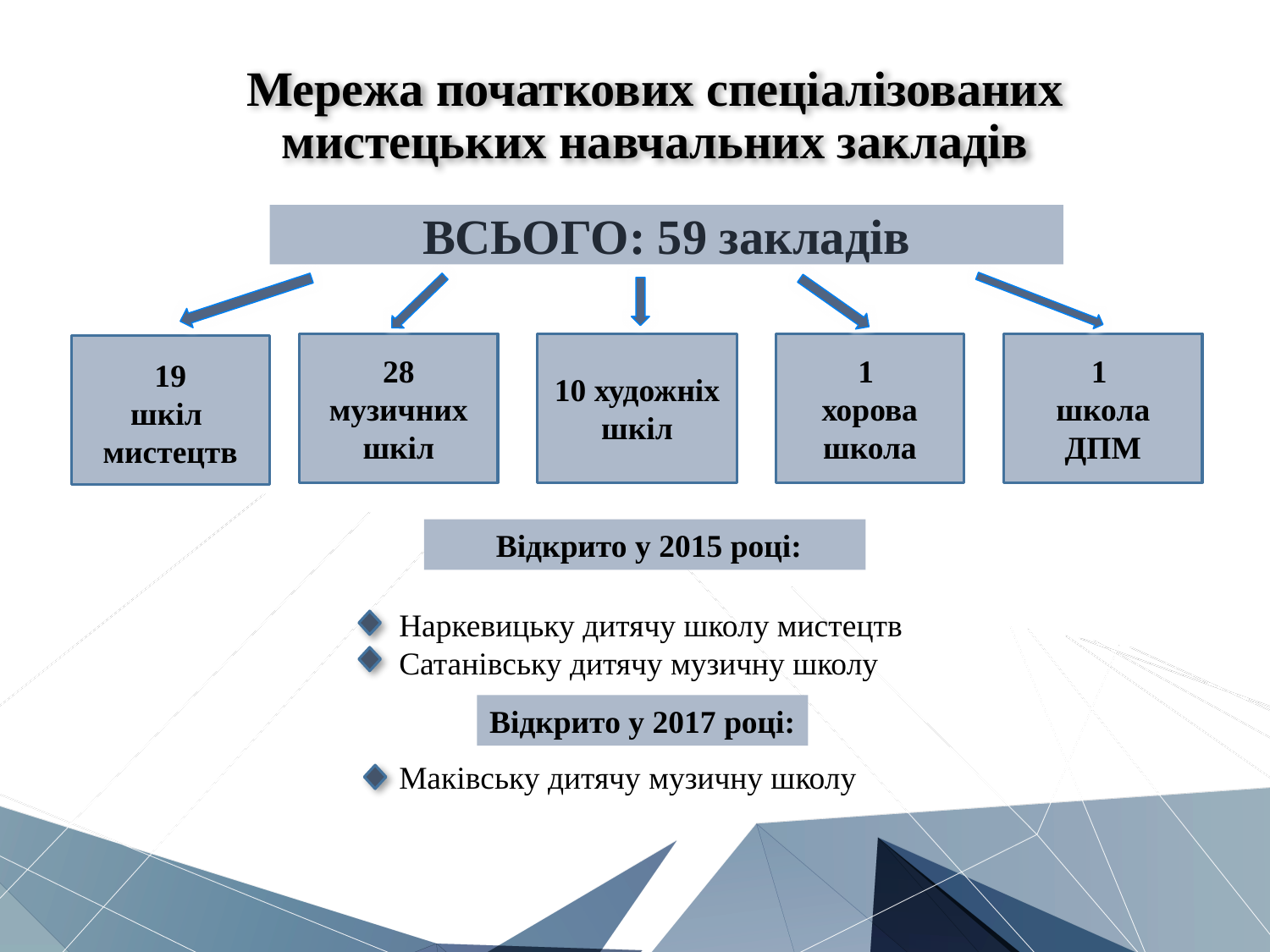

# Мережа початкових спеціалізованих мистецьких навчальних закладів

ВСЬОГО: 59 закладів

28
музичних шкіл
10 художніх шкіл
1
хорова школа
1
школа ДПМ

19
шкіл
мистецтв

 Відкрито у 2015 році:
Наркевицьку дитячу школу мистецтв
Сатанівську дитячу музичну школу

Маківську дитячу музичну школу

Відкрито у 2017 році: